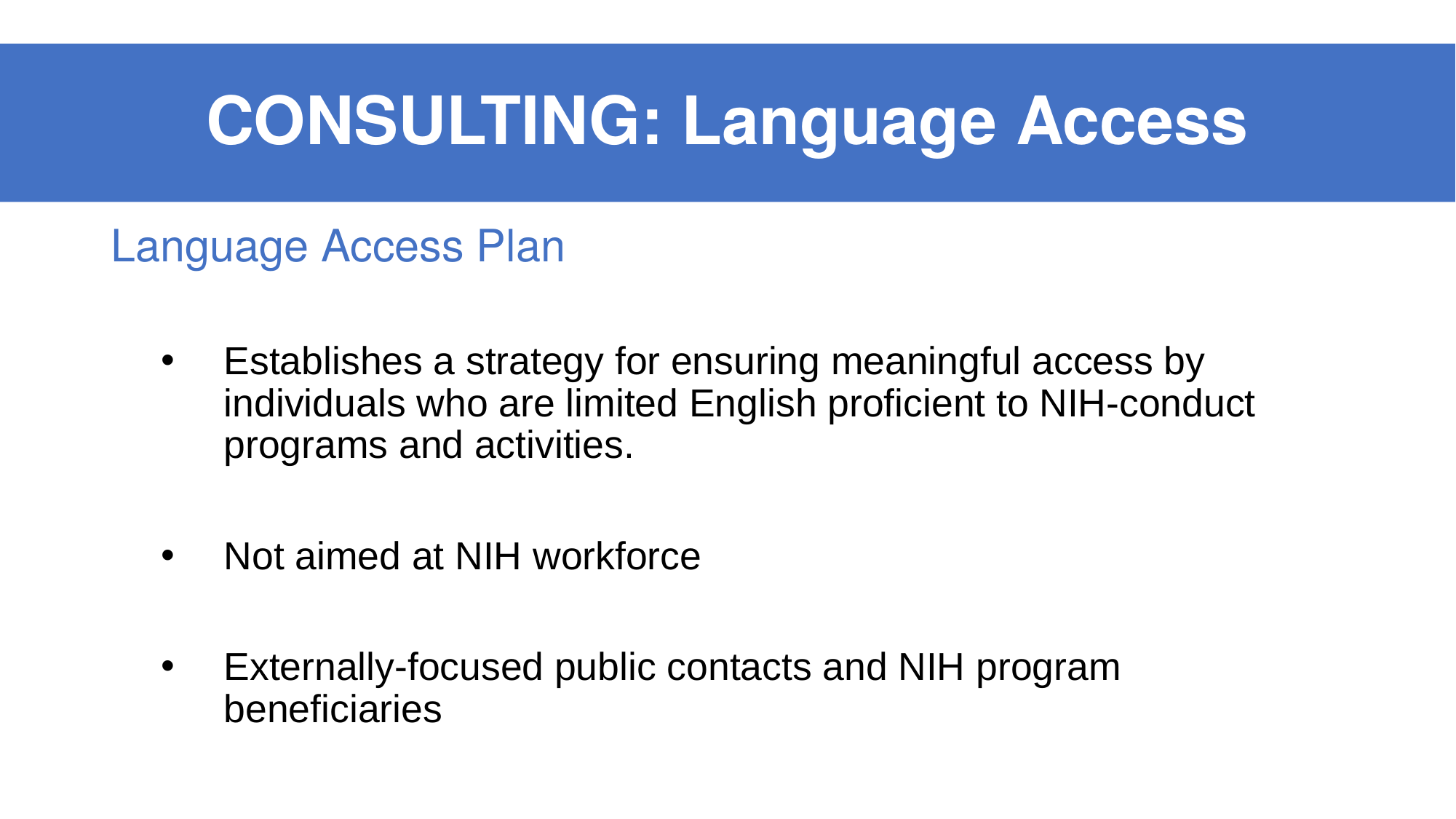

# CONSULTING: Language Access
Language Access Plan

Establishes a strategy for ensuring meaningful access by individuals who are limited English proficient to NIH-conduct programs and activities.

Not aimed at NIH workforce

Externally-focused public contacts and NIH program beneficiaries